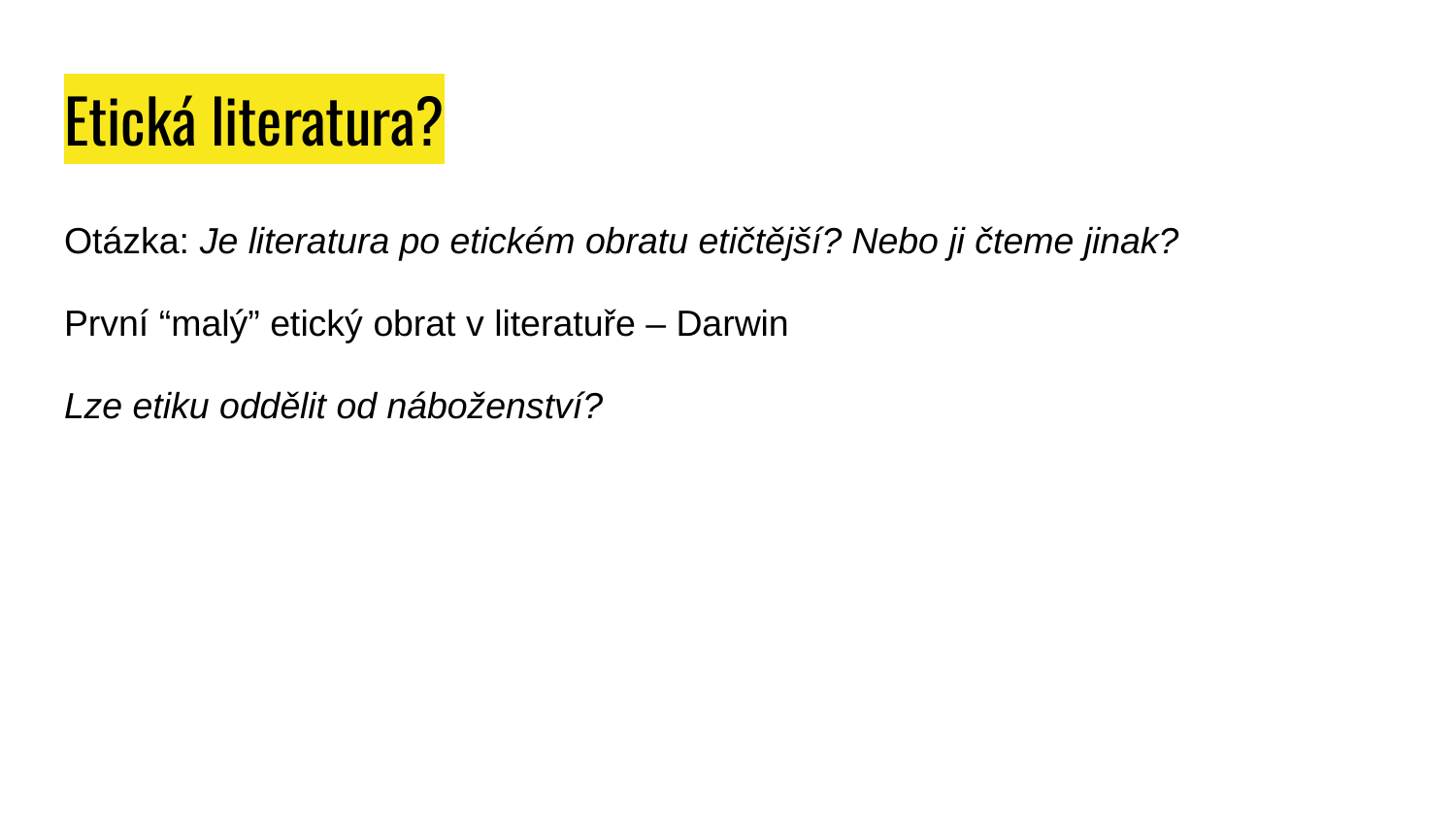

# Etická literatura?
Otázka: Je literatura po etickém obratu etičtější? Nebo ji čteme jinak?
První “malý” etický obrat v literatuře – Darwin
Lze etiku oddělit od náboženství?